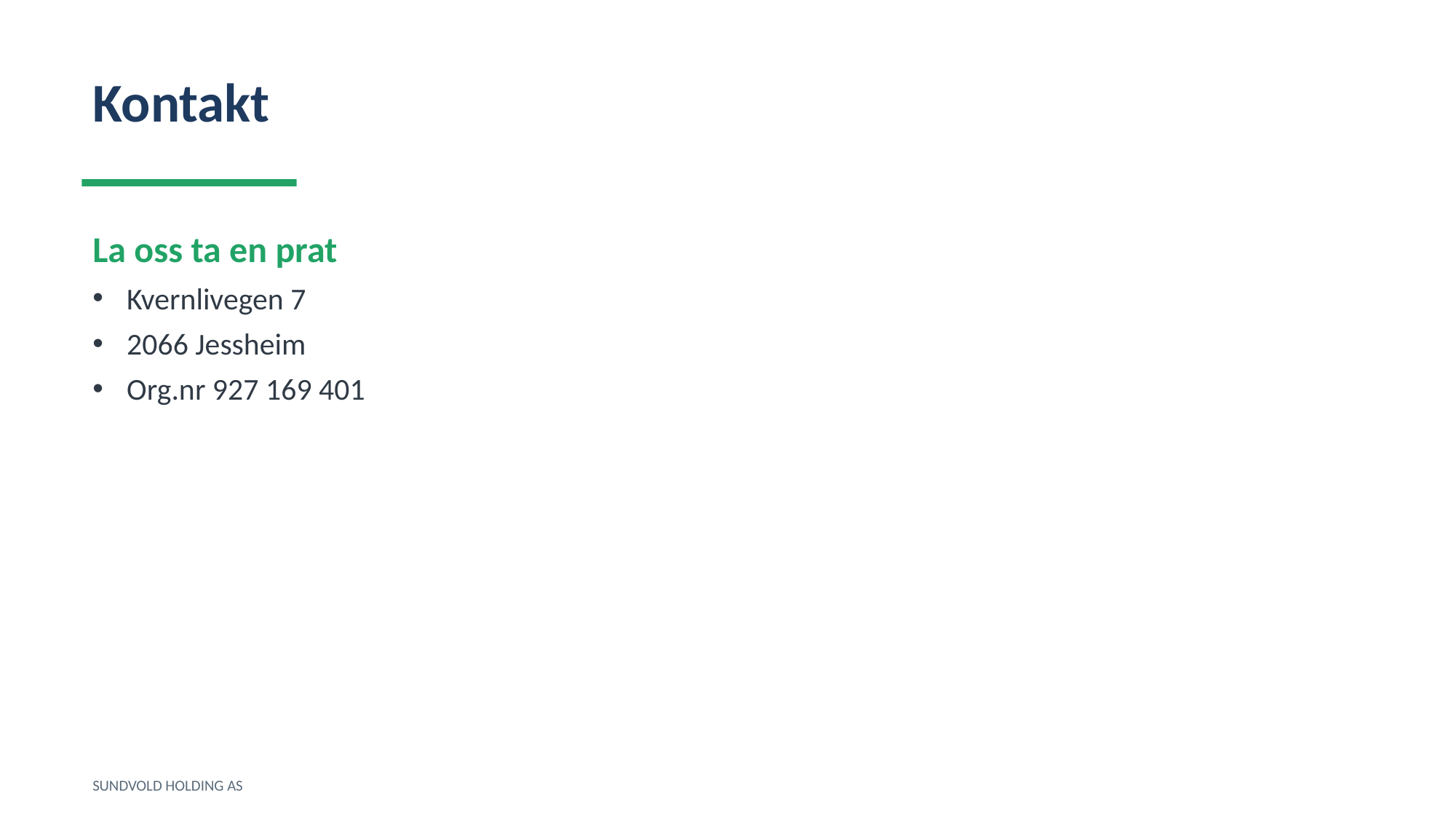

Kontakt

La oss ta en prat
Kvernlivegen 7
2066 Jessheim
Org.nr 927 169 401
SUNDVOLD HOLDING AS